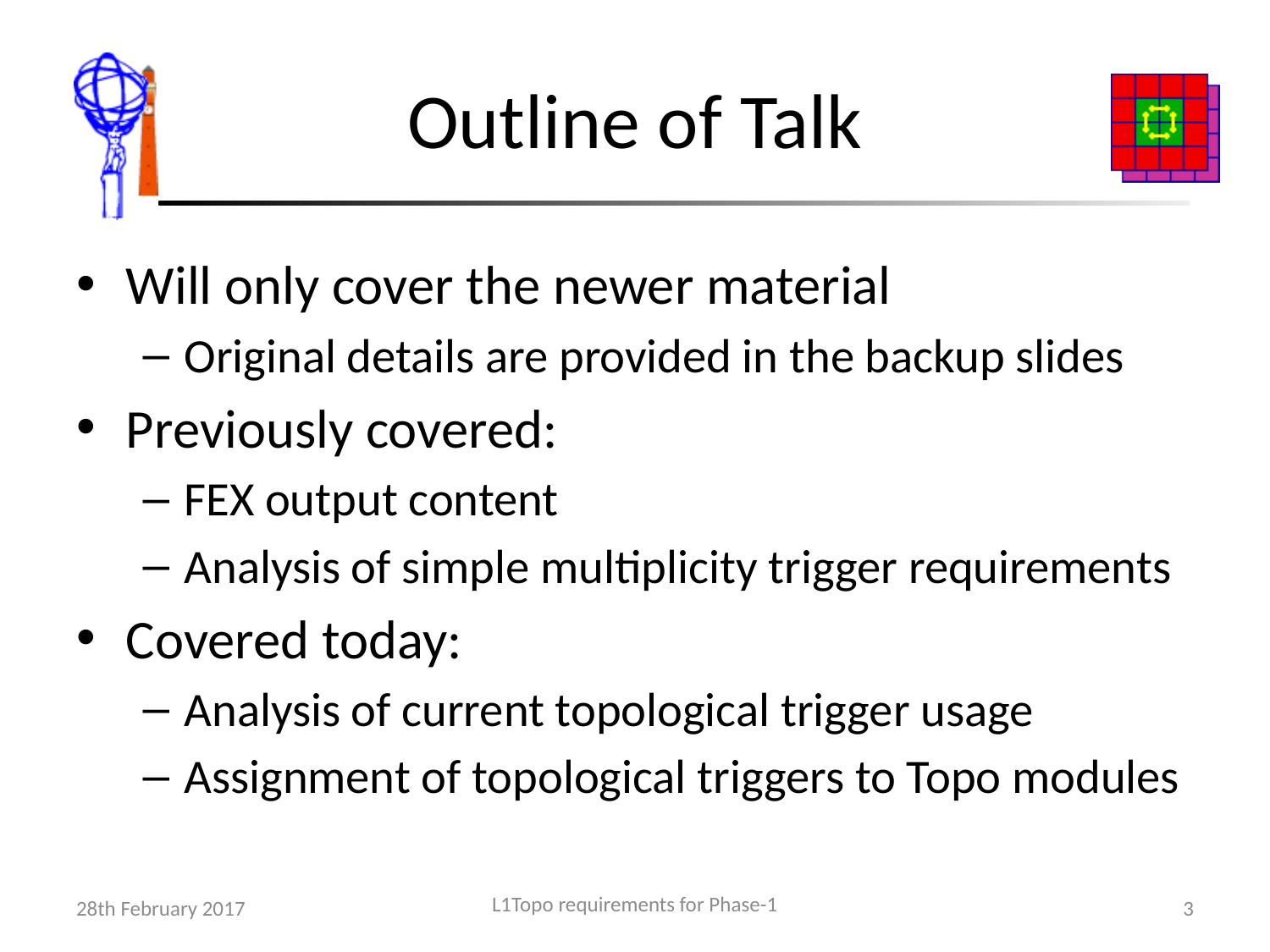

# Outline of Talk
Will only cover the newer material
Original details are provided in the backup slides
Previously covered:
FEX output content
Analysis of simple multiplicity trigger requirements
Covered today:
Analysis of current topological trigger usage
Assignment of topological triggers to Topo modules
L1Topo requirements for Phase-1
28th February 2017
3